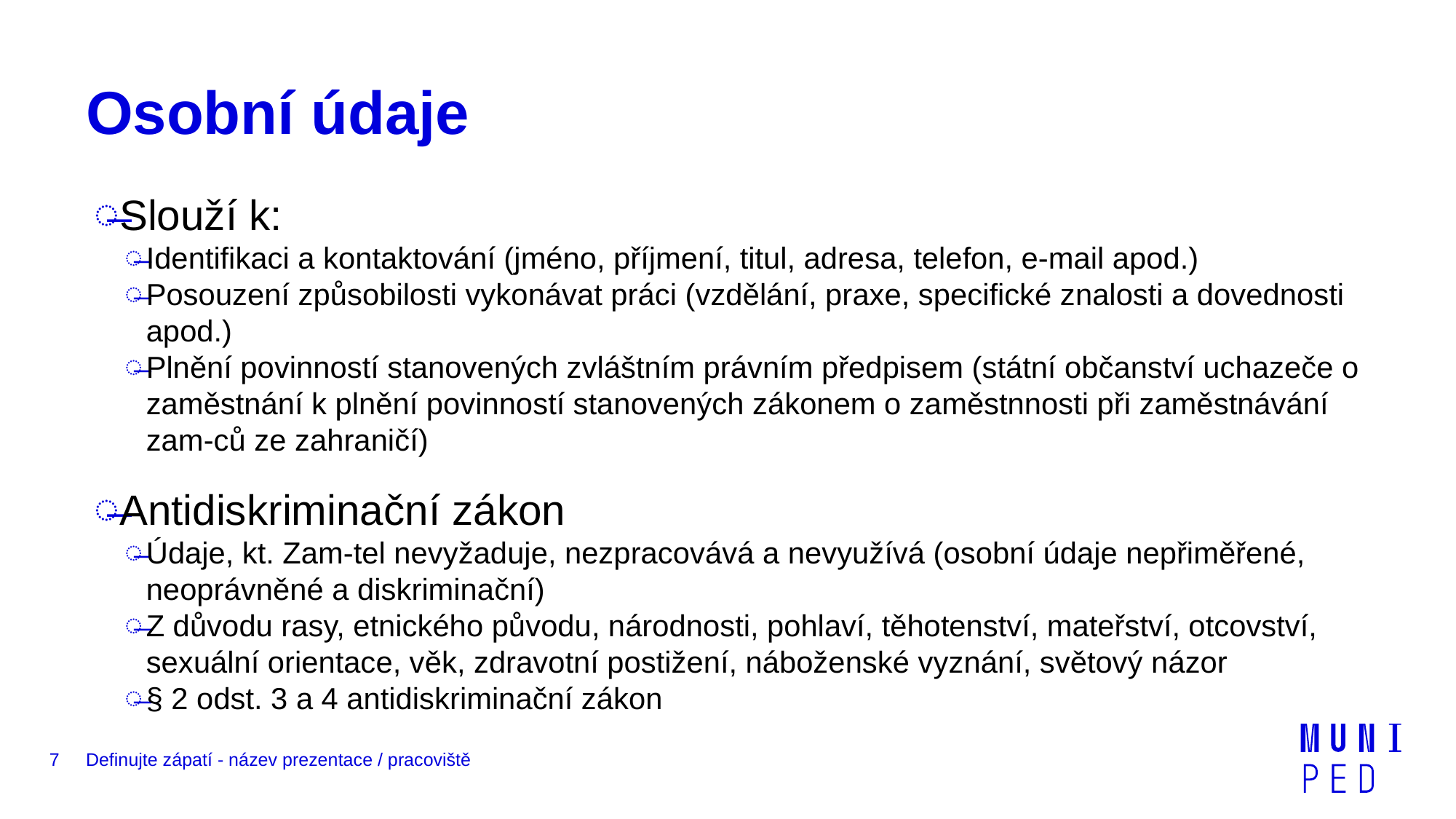

# Osobní údaje
Slouží k:
Identifikaci a kontaktování (jméno, příjmení, titul, adresa, telefon, e-mail apod.)
Posouzení způsobilosti vykonávat práci (vzdělání, praxe, specifické znalosti a dovednosti apod.)
Plnění povinností stanovených zvláštním právním předpisem (státní občanství uchazeče o zaměstnání k plnění povinností stanovených zákonem o zaměstnnosti při zaměstnávání zam-ců ze zahraničí)
Antidiskriminační zákon
Údaje, kt. Zam-tel nevyžaduje, nezpracovává a nevyužívá (osobní údaje nepřiměřené, neoprávněné a diskriminační)
Z důvodu rasy, etnického původu, národnosti, pohlaví, těhotenství, mateřství, otcovství, sexuální orientace, věk, zdravotní postižení, náboženské vyznání, světový názor
§ 2 odst. 3 a 4 antidiskriminační zákon
7
Definujte zápatí - název prezentace / pracoviště